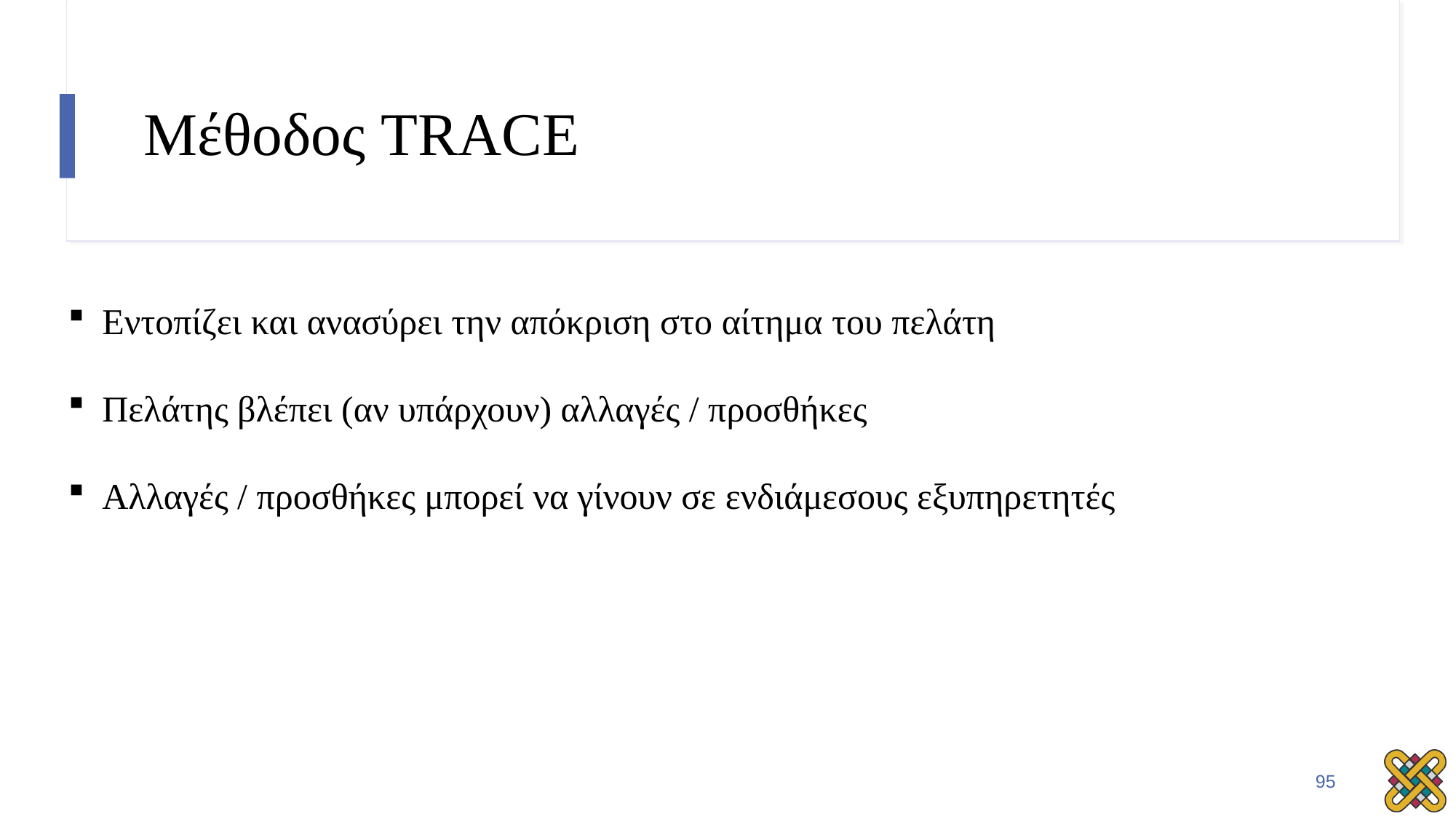

# Μέθοδος TRACE
Εντοπίζει και ανασύρει την απόκριση στο αίτημα του πελάτη

Πελάτης βλέπει (αν υπάρχουν) αλλαγές / προσθήκες

Αλλαγές / προσθήκες μπορεί να γίνουν σε ενδιάμεσους εξυπηρετητές

95